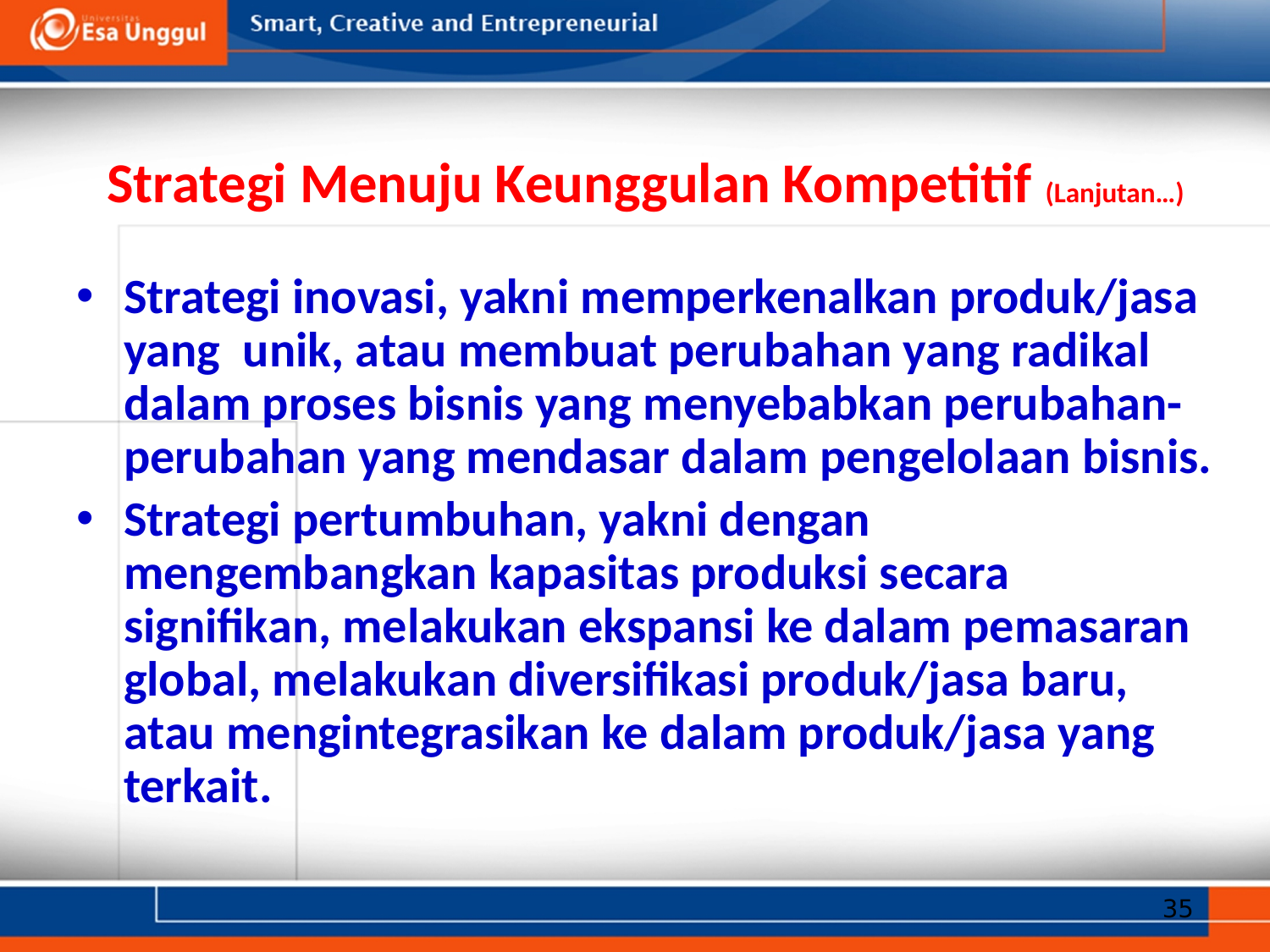

# Strategi Menuju Keunggulan Kompetitif (Lanjutan…)
Strategi inovasi, yakni memperkenalkan produk/jasa yang  unik, atau membuat perubahan yang radikal dalam proses bisnis yang menyebabkan perubahan-perubahan yang mendasar dalam pengelolaan bisnis.
Strategi pertumbuhan, yakni dengan mengembangkan kapasitas produksi secara signifikan, melakukan ekspansi ke dalam pemasaran global, melakukan diversifikasi produk/jasa baru, atau mengintegrasikan ke dalam produk/jasa yang terkait.
35